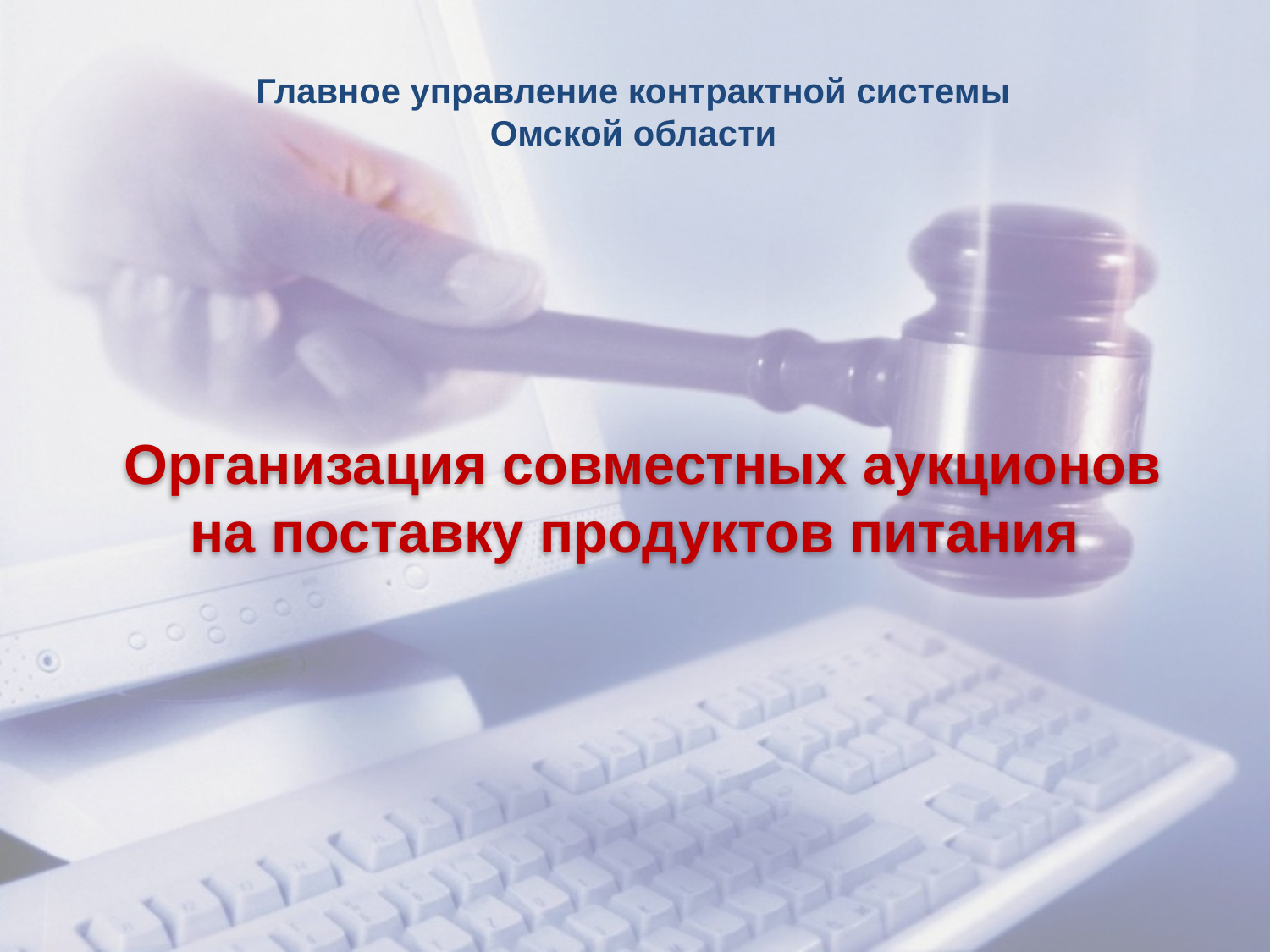

Главное управление контрактной системы Омской области
# Организация совместных аукционов на поставку продуктов питания